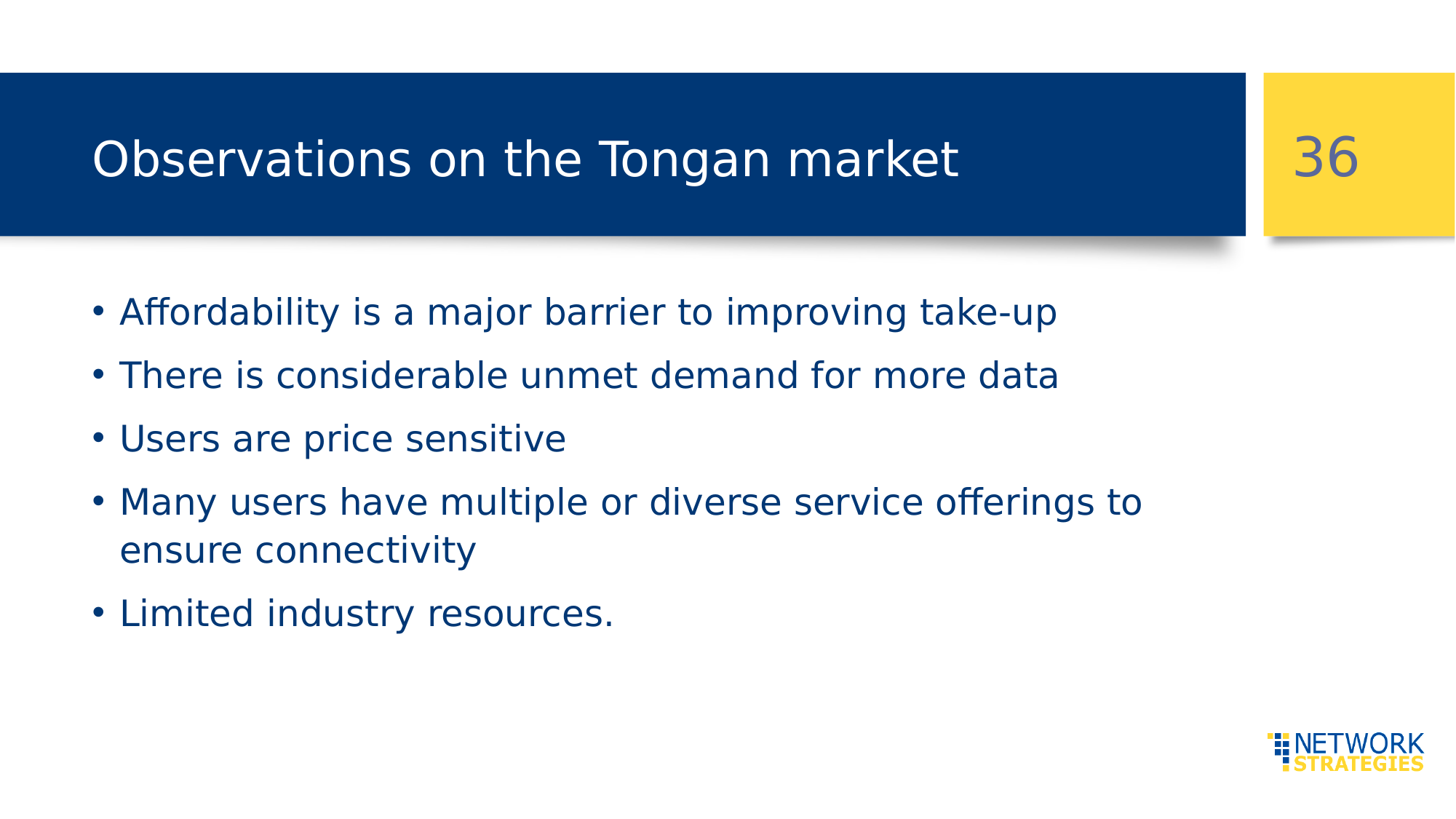

36
# Observations on the Tongan market
Affordability is a major barrier to improving take-up
There is considerable unmet demand for more data
Users are price sensitive
Many users have multiple or diverse service offerings to ensure connectivity
Limited industry resources.